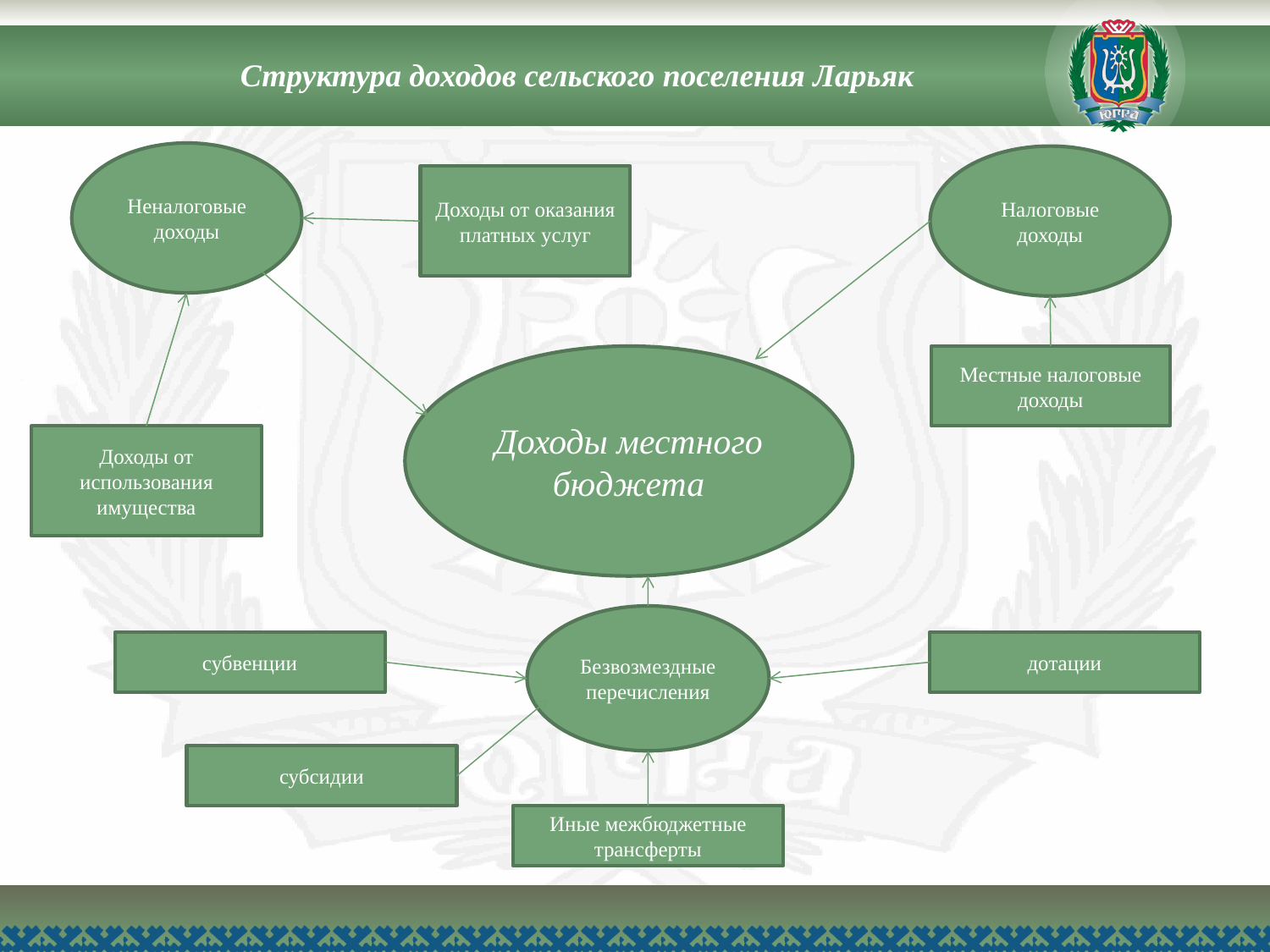

Структура доходов сельского поселения Ларьяк
Неналоговые доходы
Налоговые доходы
Доходы от оказания платных услуг
Доходы местного бюджета
Местные налоговые доходы
Доходы от использования имущества
Безвозмездные перечисления
субвенции
дотации
субсидии
Иные межбюджетные трансферты